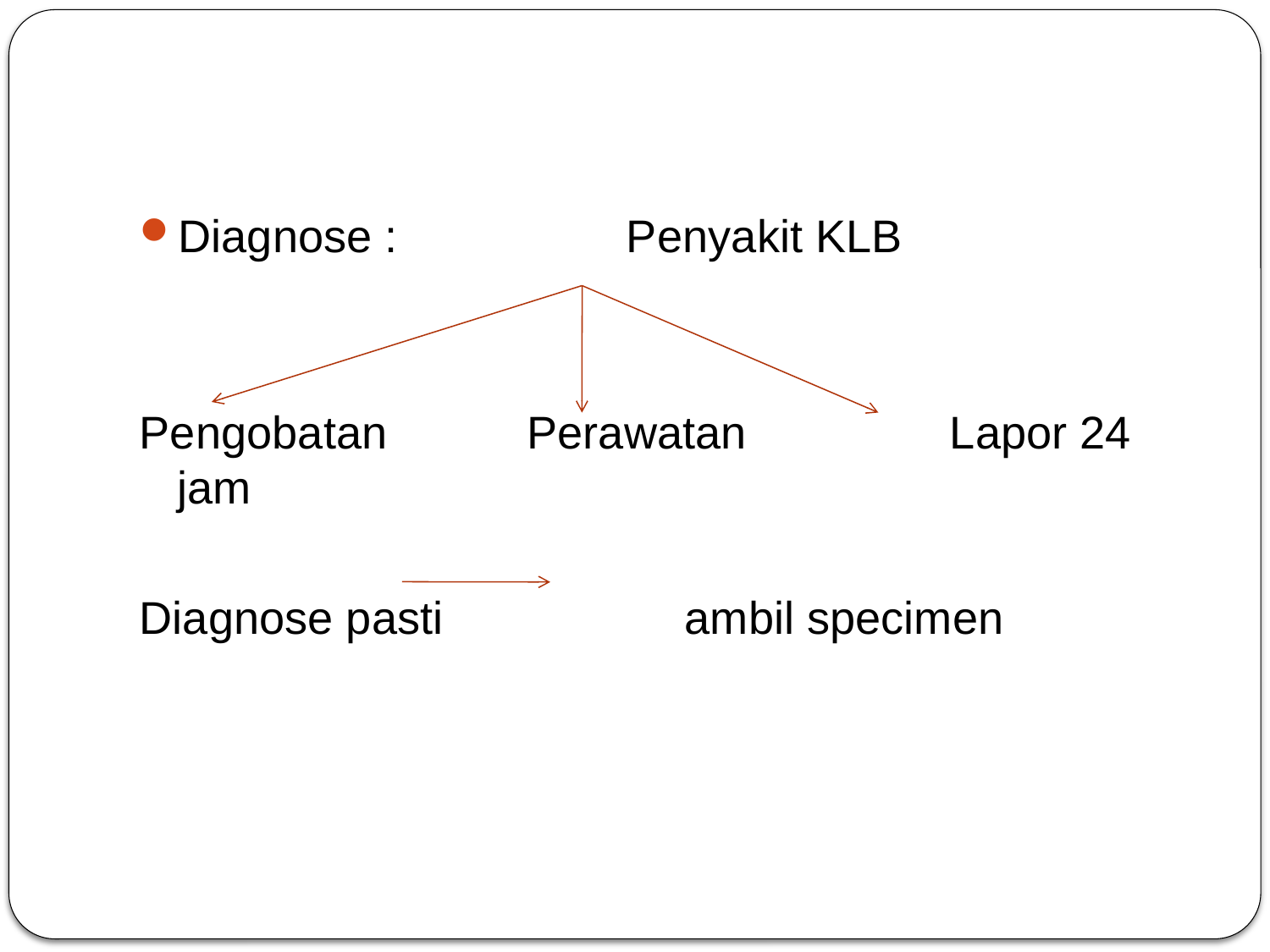

#
Diagnose :                  Penyakit KLB

Pengobatan           Perawatan                Lapor 24 jam

Diagnose pasti                   ambil specimen